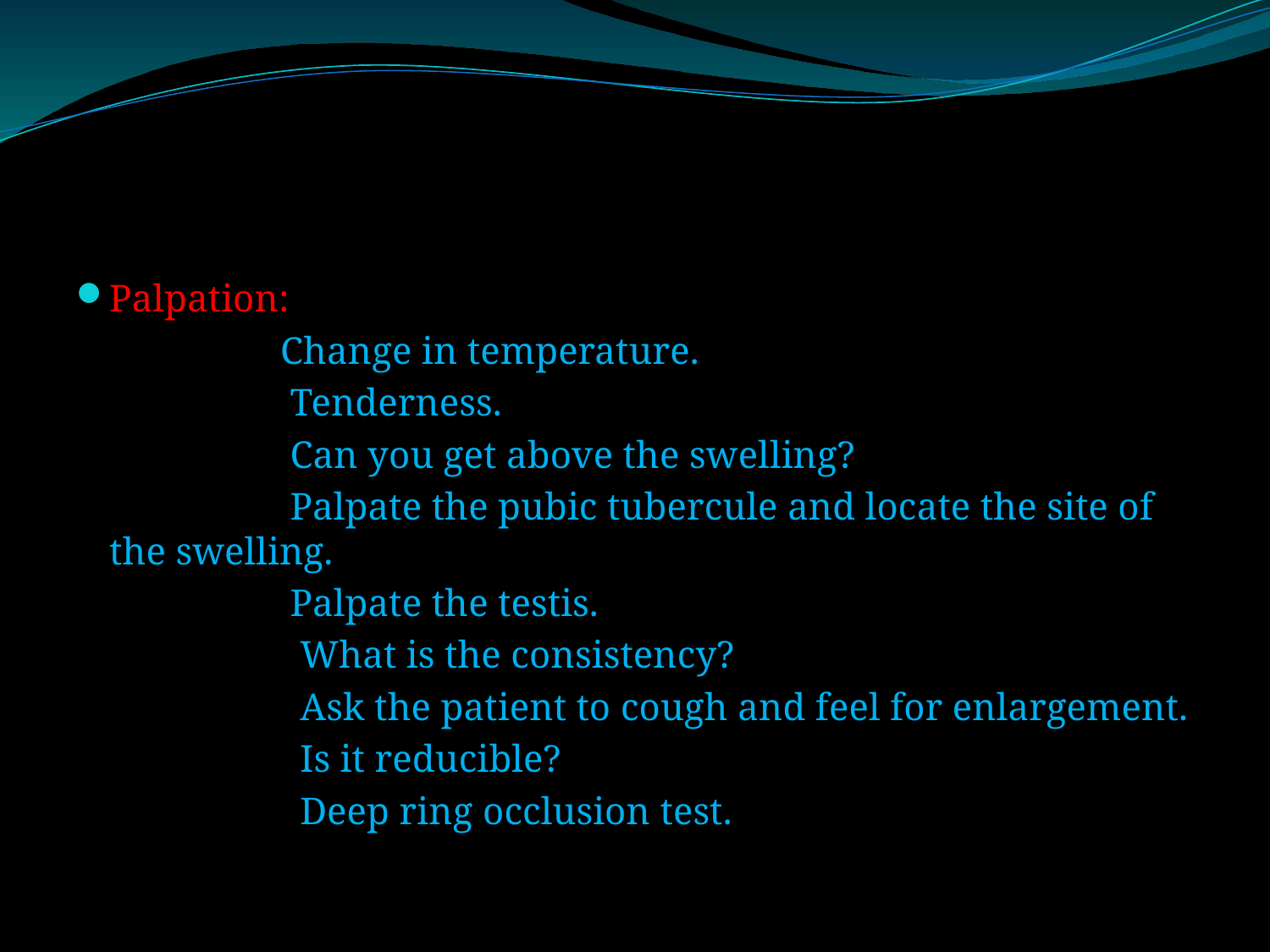

#
Palpation:
                     Change in temperature.
                      Tenderness.
                      Can you get above the swelling?
                      Palpate the pubic tubercule and locate the site of the swelling.
                      Palpate the testis.
                       What is the consistency?
                       Ask the patient to cough and feel for enlargement.
                       Is it reducible?
                       Deep ring occlusion test.